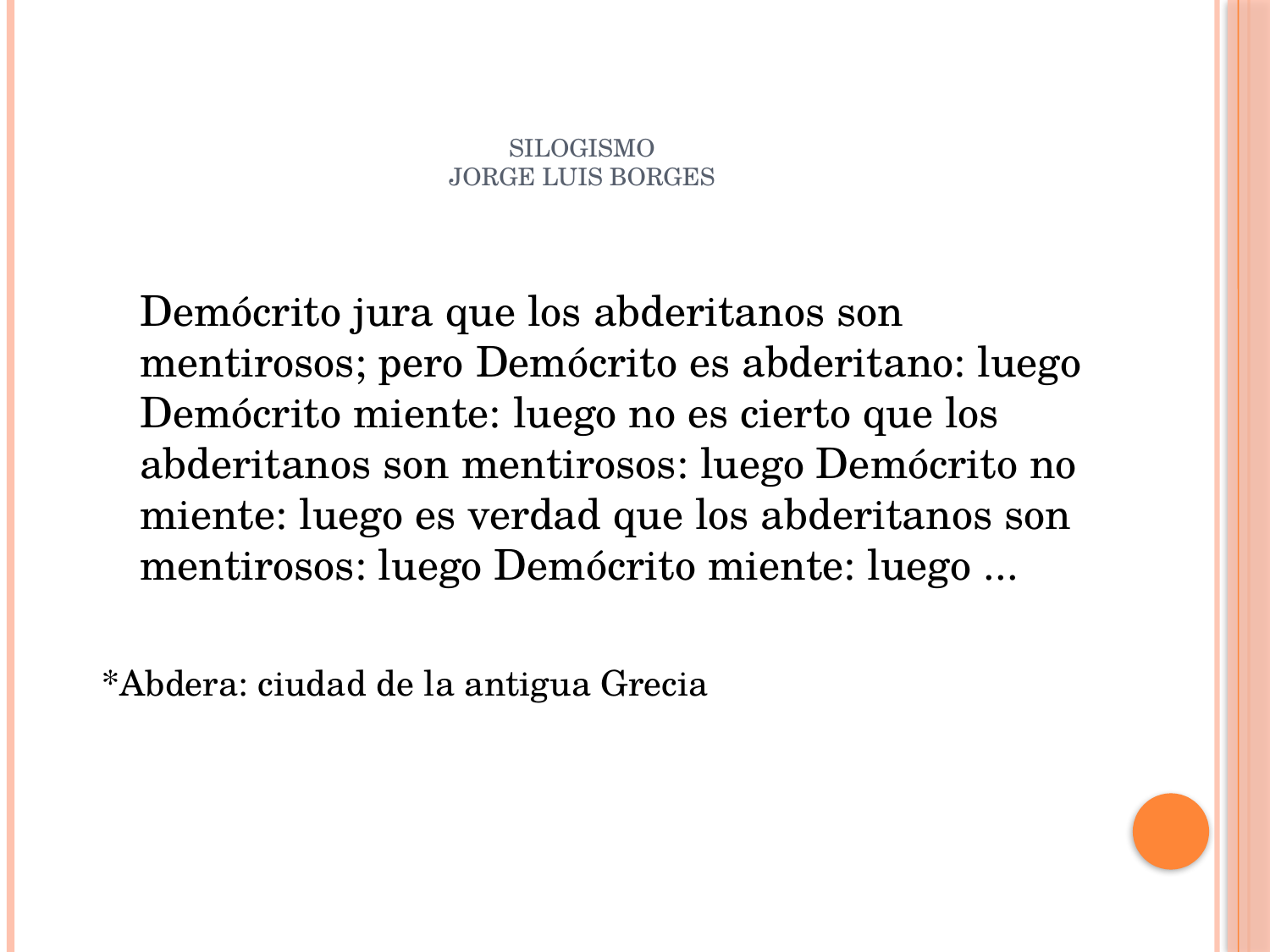

# silogismo jorge luis borges
	Demócrito jura que los abderitanos son mentirosos; pero Demócrito es abderitano: luego Demócrito miente: luego no es cierto que los abderitanos son mentirosos: luego Demócrito no miente: luego es verdad que los abderitanos son mentirosos: luego Demócrito miente: luego ...

*Abdera: ciudad de la antigua Grecia